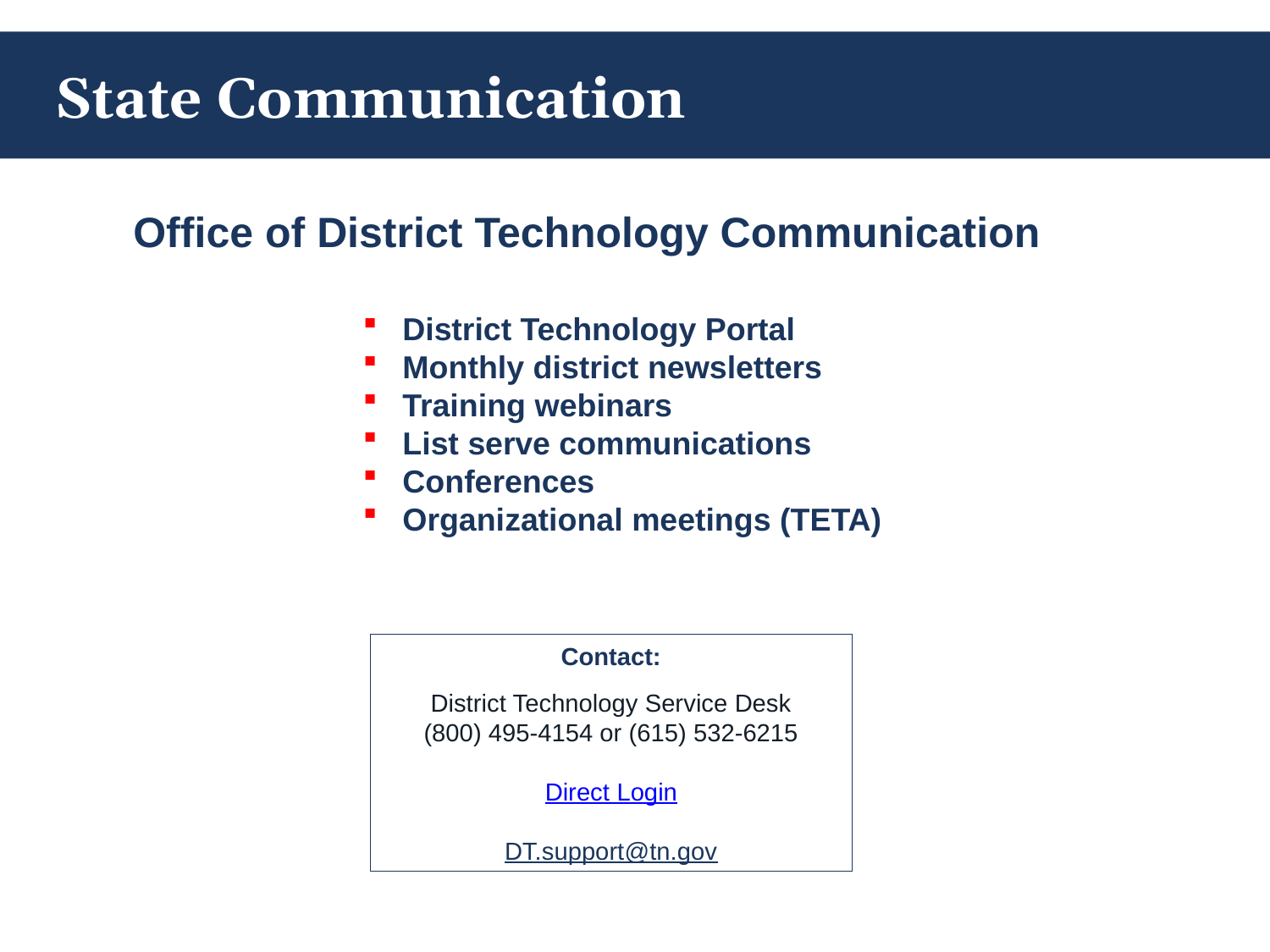

# State Communication
Office of District Technology Communication
District Technology Portal
Monthly district newsletters
Training webinars
List serve communications
Conferences
Organizational meetings (TETA)

Contact:

District Technology Service Desk
(800) 495-4154 or (615) 532-6215

Direct Login

DT.support@tn.gov